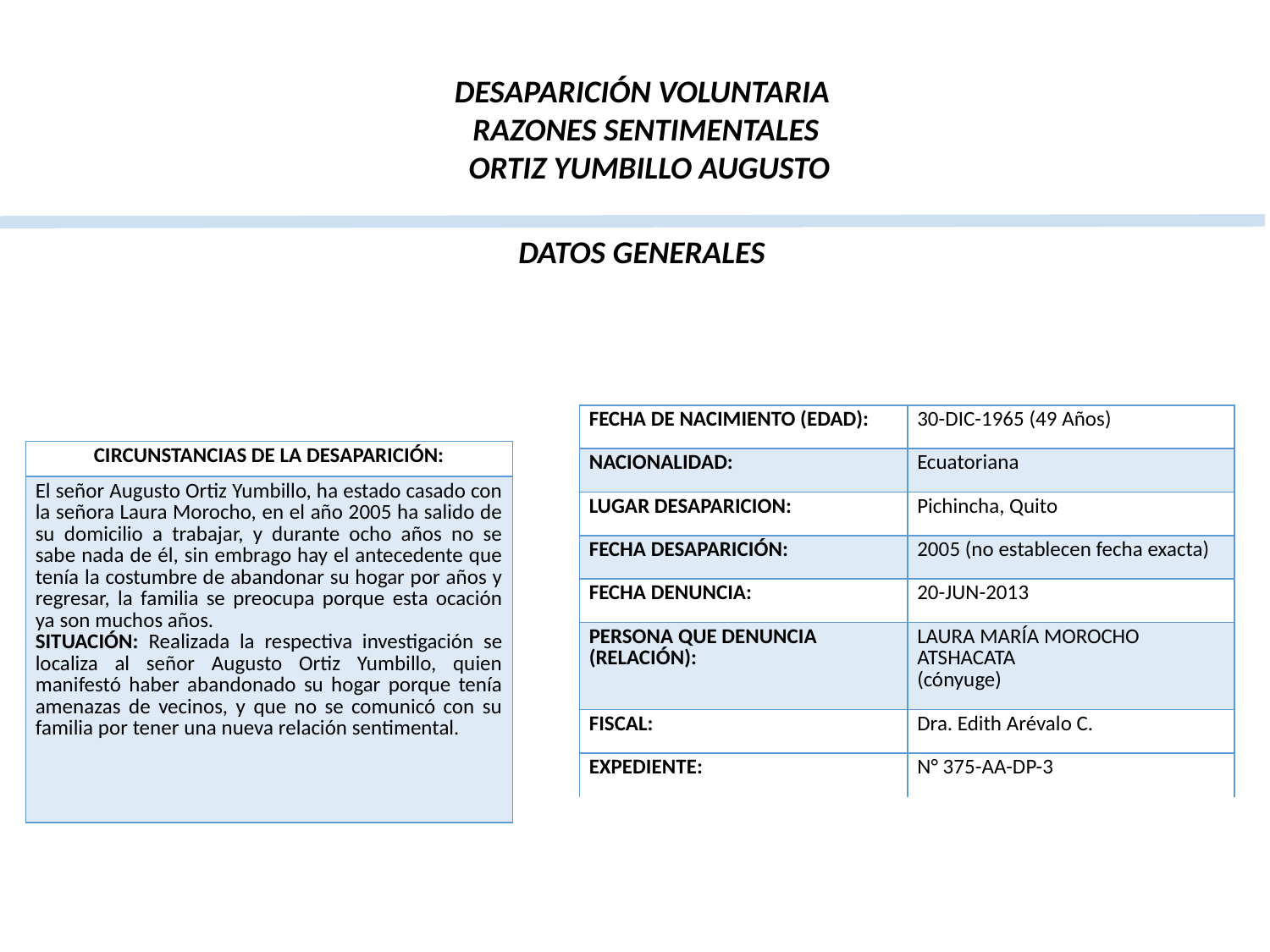

DESAPARICIÓN VOLUNTARIA
RAZONES SENTIMENTALES
 ORTIZ YUMBILLO AUGUSTO

DATOS GENERALES
| FECHA DE NACIMIENTO (EDAD): | 30-DIC-1965 (49 Años) |
| --- | --- |
| NACIONALIDAD: | Ecuatoriana |
| LUGAR DESAPARICION: | Pichincha, Quito |
| FECHA DESAPARICIÓN: | 2005 (no establecen fecha exacta) |
| FECHA DENUNCIA: | 20-JUN-2013 |
| PERSONA QUE DENUNCIA (RELACIÓN): | LAURA MARÍA MOROCHO ATSHACATA (cónyuge) |
| FISCAL: | Dra. Edith Arévalo C. |
| EXPEDIENTE: | N° 375-AA-DP-3 |
|  |  |
| CIRCUNSTANCIAS DE LA DESAPARICIÓN: |
| --- |
| El señor Augusto Ortiz Yumbillo, ha estado casado con la señora Laura Morocho, en el año 2005 ha salido de su domicilio a trabajar, y durante ocho años no se sabe nada de él, sin embrago hay el antecedente que tenía la costumbre de abandonar su hogar por años y regresar, la familia se preocupa porque esta ocación ya son muchos años. SITUACIÓN: Realizada la respectiva investigación se localiza al señor Augusto Ortiz Yumbillo, quien manifestó haber abandonado su hogar porque tenía amenazas de vecinos, y que no se comunicó con su familia por tener una nueva relación sentimental. |